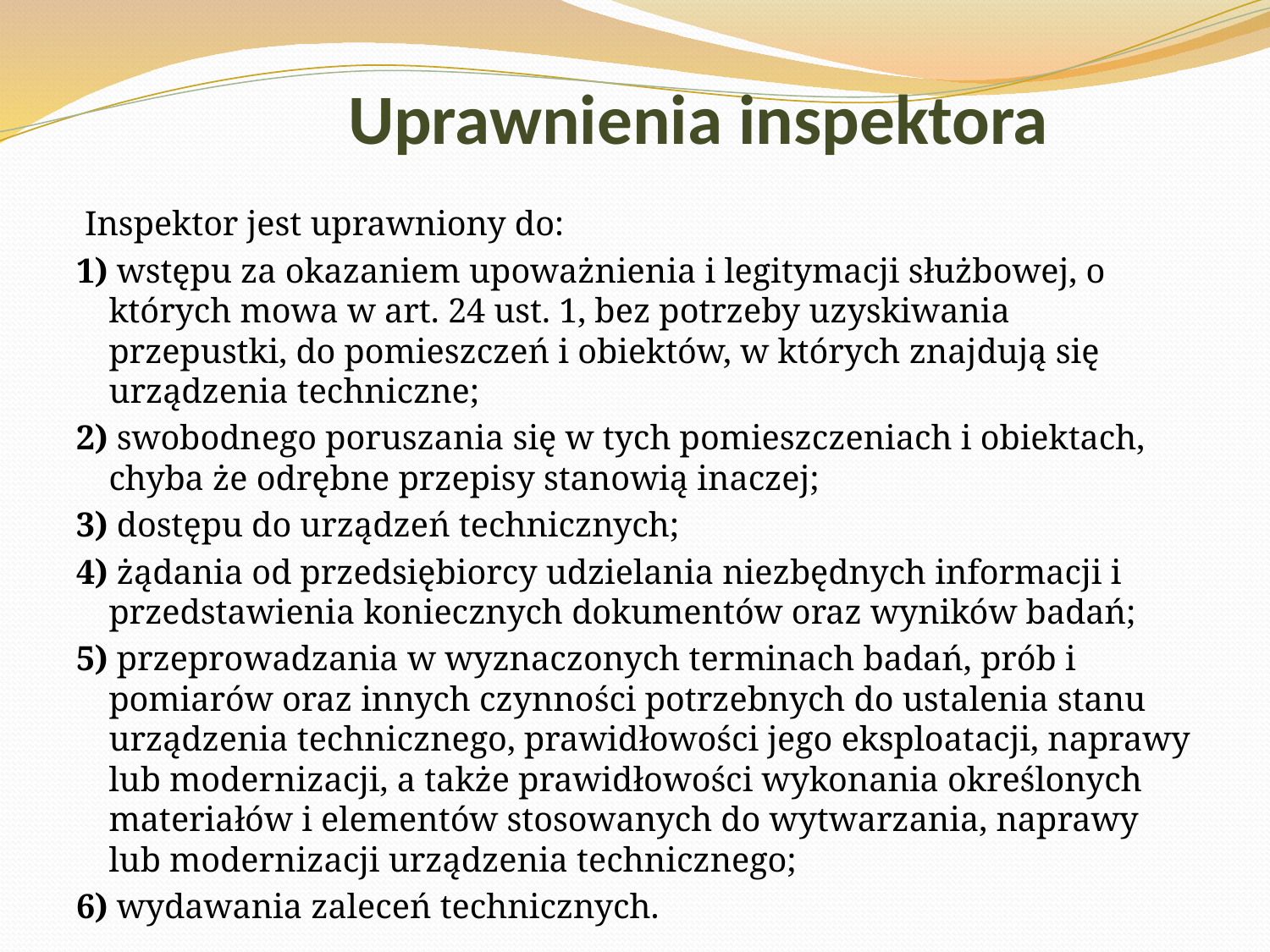

# Uprawnienia inspektora
 Inspektor jest uprawniony do:
1) wstępu za okazaniem upoważnienia i legitymacji służbowej, o których mowa w art. 24 ust. 1, bez potrzeby uzyskiwania przepustki, do pomieszczeń i obiektów, w których znajdują się urządzenia techniczne;
2) swobodnego poruszania się w tych pomieszczeniach i obiektach, chyba że odrębne przepisy stanowią inaczej;
3) dostępu do urządzeń technicznych;
4) żądania od przedsiębiorcy udzielania niezbędnych informacji i przedstawienia koniecznych dokumentów oraz wyników badań;
5) przeprowadzania w wyznaczonych terminach badań, prób i pomiarów oraz innych czynności potrzebnych do ustalenia stanu urządzenia technicznego, prawidłowości jego eksploatacji, naprawy lub modernizacji, a także prawidłowości wykonania określonych materiałów i elementów stosowanych do wytwarzania, naprawy lub modernizacji urządzenia technicznego;
6) wydawania zaleceń technicznych.